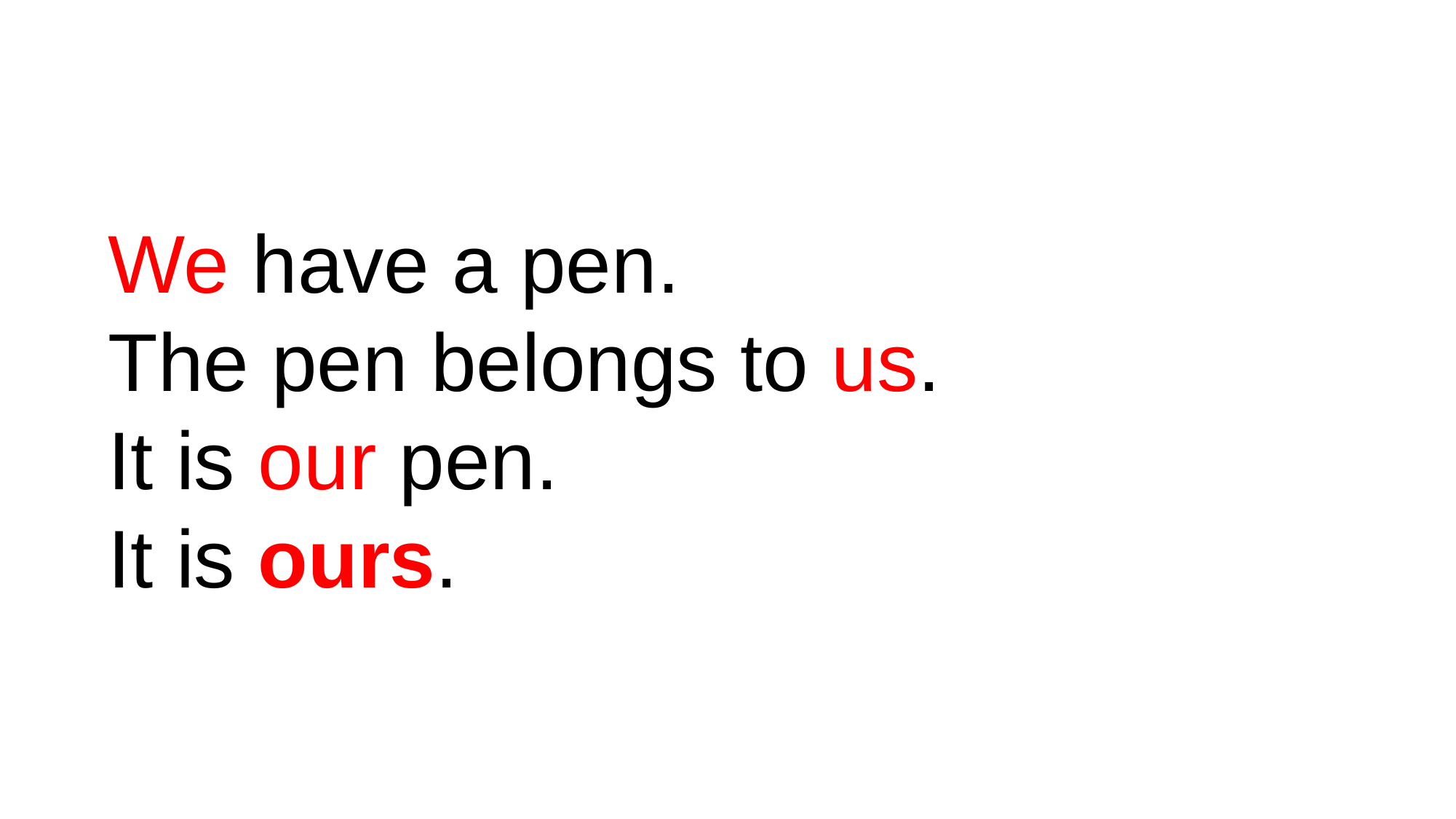

We have a pen.
The pen belongs to us.
It is our pen.
It is ours.